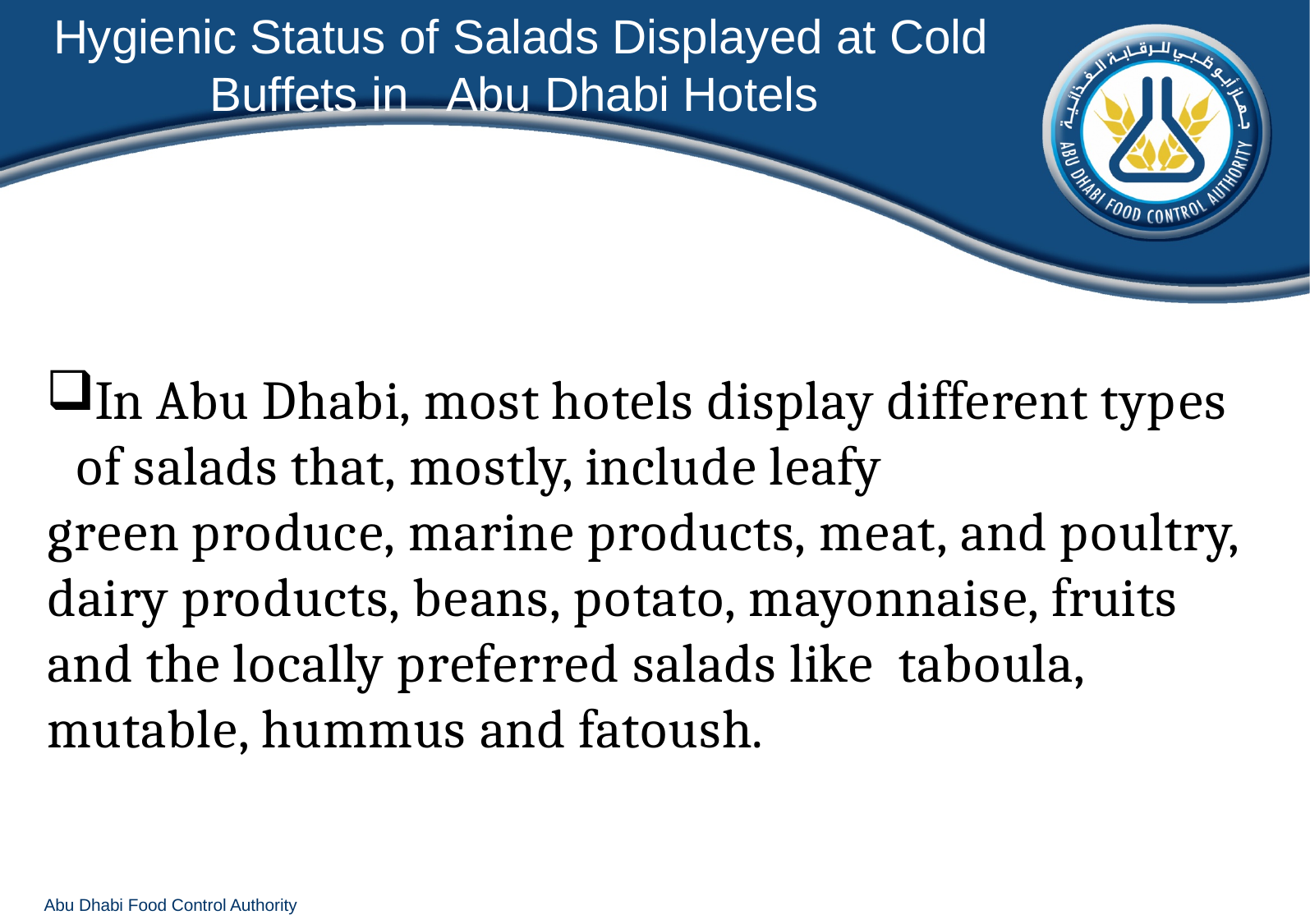

Hygienic Status of Salads Displayed at Cold Buffets in   Abu Dhabi Hotels

In Abu Dhabi, most hotels display different types of salads that, mostly, include leafy
green produce, marine products, meat, and poultry, dairy products, beans, potato, mayonnaise, fruits and the locally preferred salads like  taboula, mutable, hummus and fatoush.
Abu Dhabi Food Control Authority